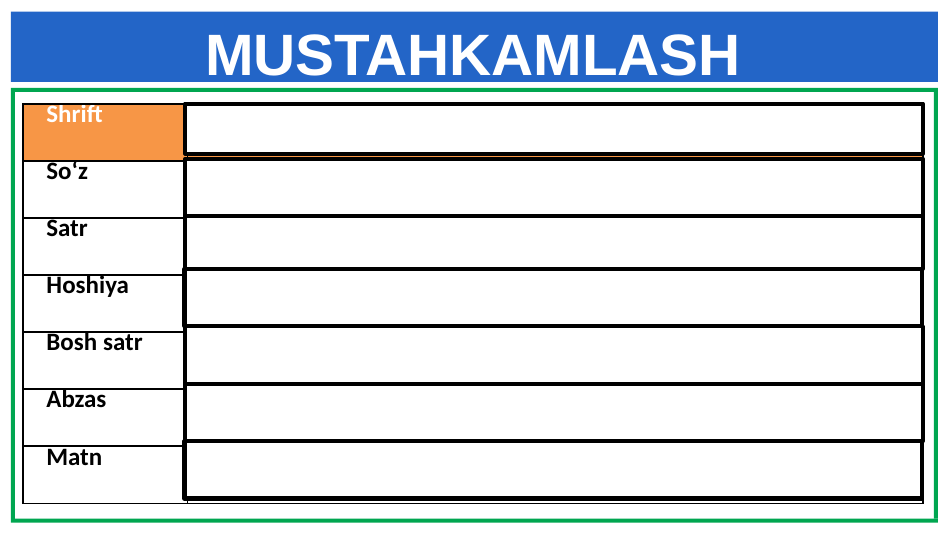

# MUSTAHKAMLASH
| Shrift | alifbo harflari, raqamlar va turli belgilarning ko‘rinishlari |
| --- | --- |
| So‘z | ikki tomondan probel bilan ajratilgan belgilar ketma-ketligi |
| Satr | bitta chiziqda yozilgan so‘zlar, harflar yoki belgilar ketma-ketligi |
| Hoshiya | sahifa chetidagi toza saqlanadigan qism |
| Bosh satr | hoshiyadan chekinishi bo‘lgan satr |
| Abzas | bosh satri bo‘lgan satrlar ketma-ketligi |
| Matn | abzaslar to‘plami |